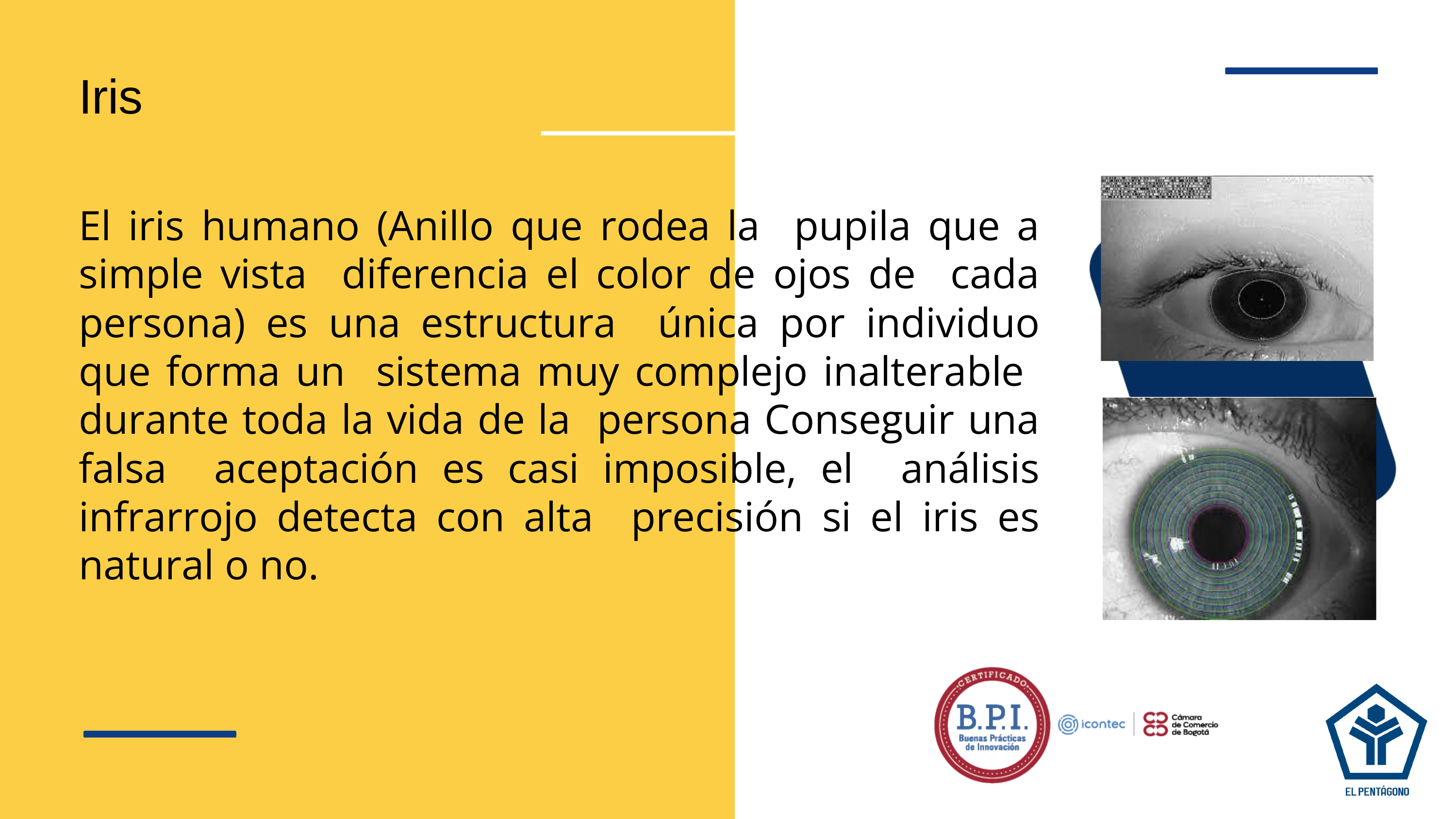

Iris

El iris humano (Anillo que rodea la  pupila que a simple vista  diferencia el color de ojos de  cada persona) es una estructura  única por individuo que forma un  sistema muy complejo inalterable  durante toda la vida de la  persona Conseguir una falsa  aceptación es casi imposible, el  análisis infrarrojo detecta con alta  precisión si el iris es natural o no.